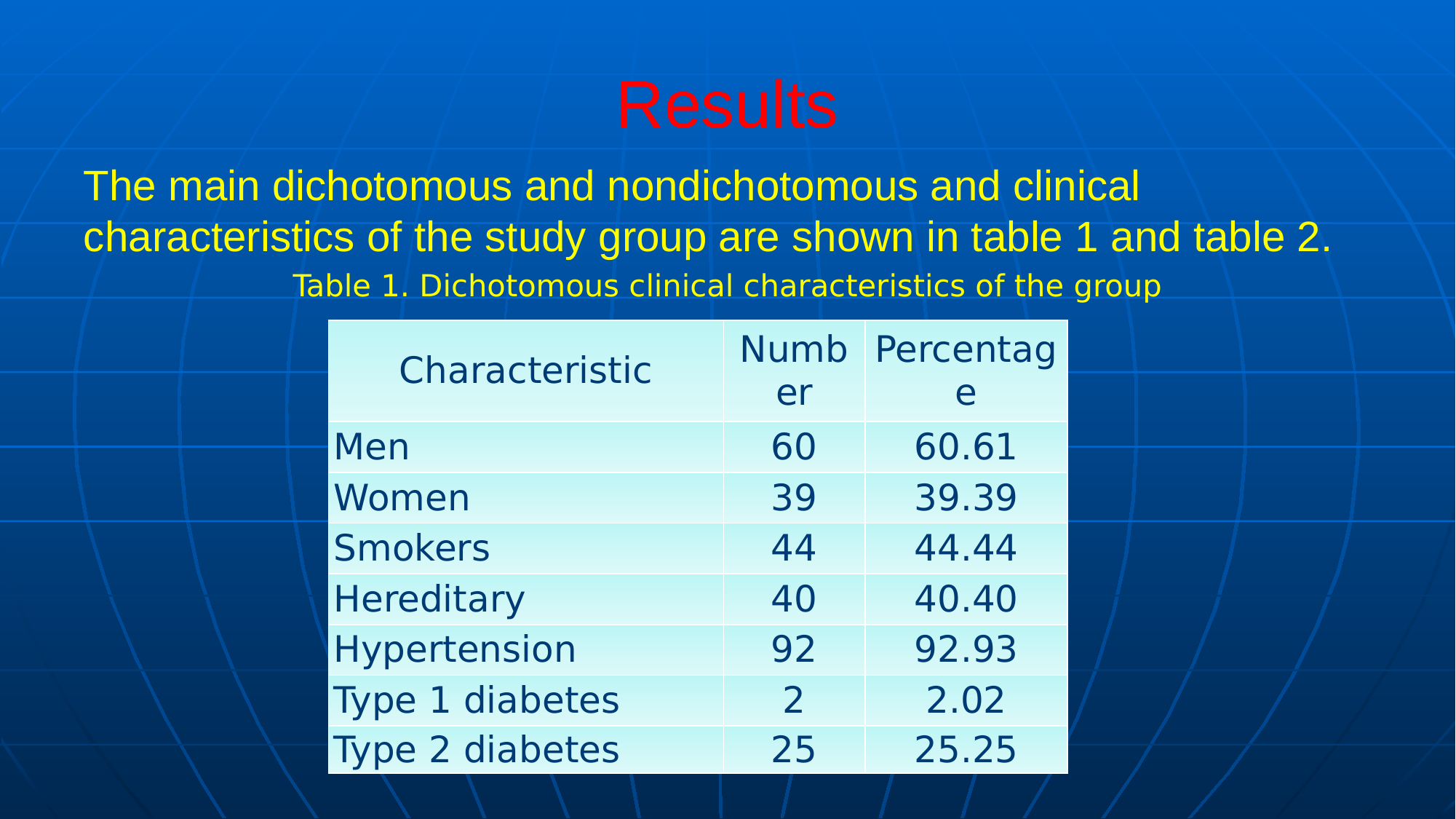

# Results
The main dichotomous and nondichotomous and clinical characteristics of the study group are shown in table 1 and table 2.
Table 1. Dichotomous clinical characteristics of the group
| Characteristic | Number | Percentage |
| --- | --- | --- |
| Men | 60 | 60.61 |
| Women | 39 | 39.39 |
| Smokers | 44 | 44.44 |
| Hereditary | 40 | 40.40 |
| Hypertension | 92 | 92.93 |
| Type 1 diabetes | 2 | 2.02 |
| Type 2 diabetes | 25 | 25.25 |